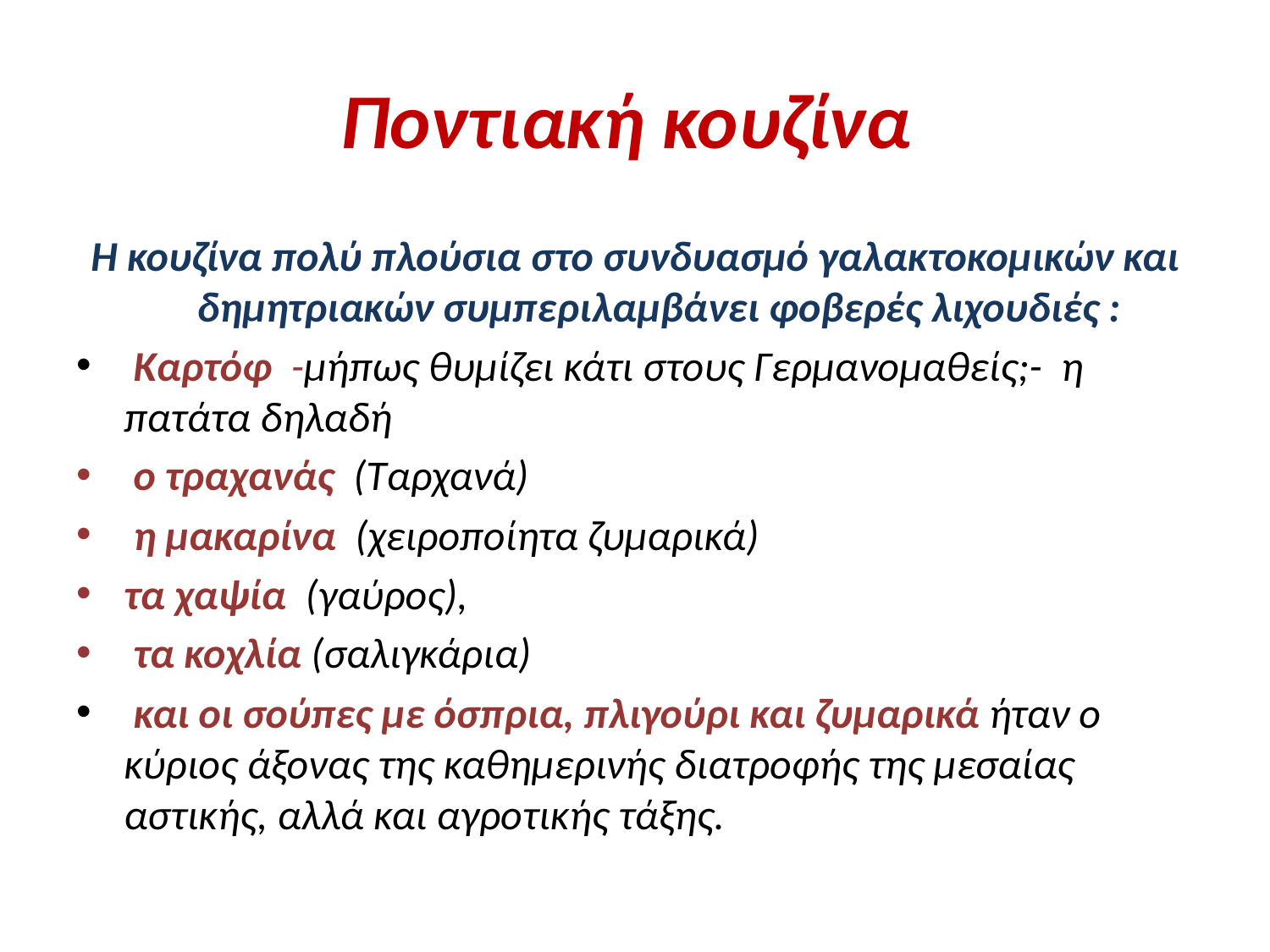

# Ποντιακή κουζίνα
Η κουζίνα πολύ πλούσια στο συνδυασμό γαλακτοκομικών και δημητριακών συμπεριλαμβάνει φοβερές λιχουδιές :
 Καρτόφ  -μήπως θυμίζει κάτι στους Γερμανομαθείς;-  η πατάτα δηλαδή
 ο τραχανάς  (Ταρχανά)
 η μακαρίνα  (χειροποίητα ζυμαρικά)
τα χαψία  (γαύρος),
 τα κοχλία (σαλιγκάρια)
 και οι σούπες με όσπρια, πλιγούρι και ζυμαρικά ήταν ο κύριος άξονας της καθημερινής διατροφής της μεσαίας αστικής, αλλά και αγροτικής τάξης.